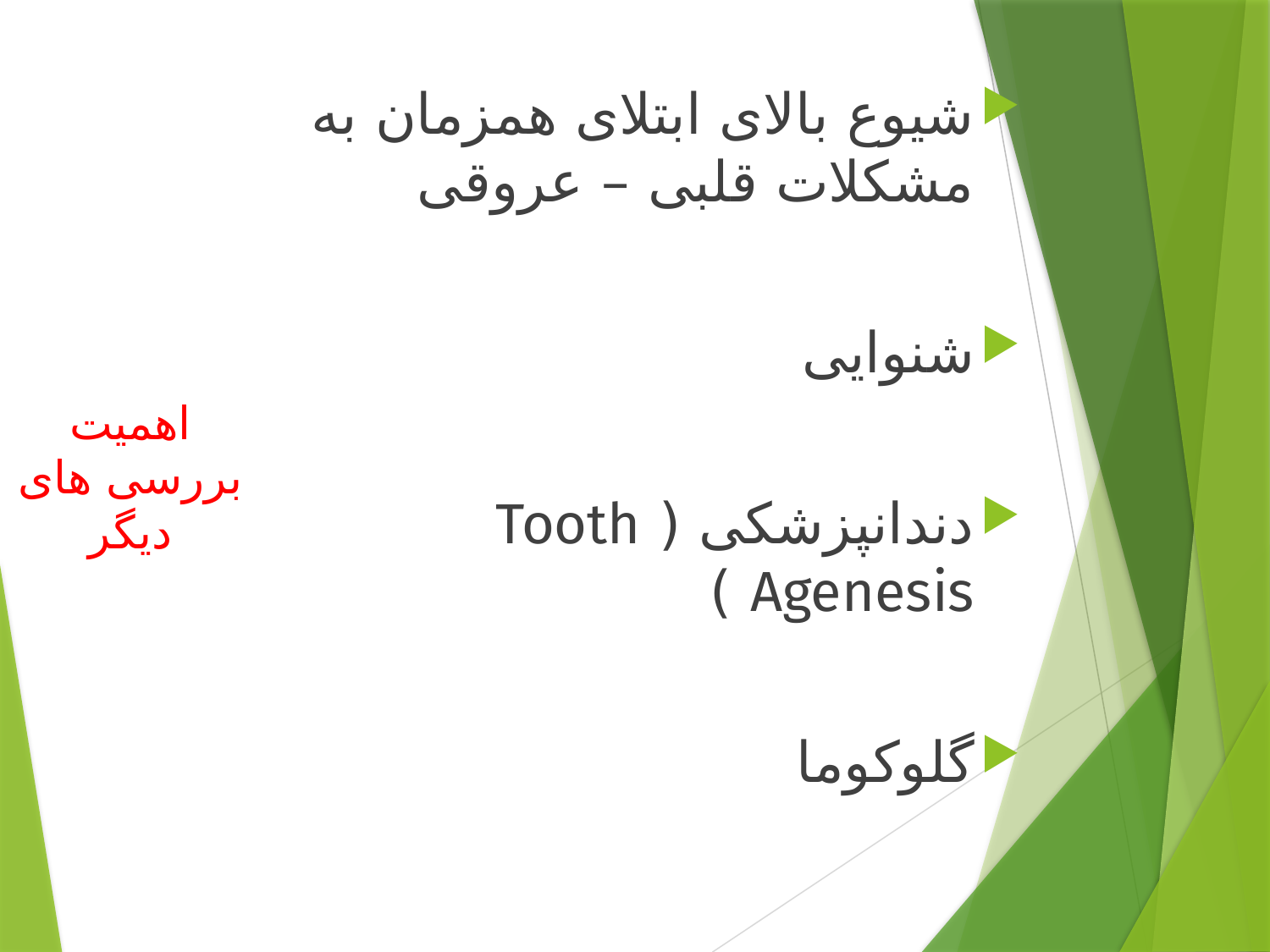

شیوع بالای ابتلای همزمان به مشکلات قلبی – عروقی

شنوایی

دندانپزشکی ( Tooth Agenesis )

گلوکوما
اهمیت بررسی های دیگر